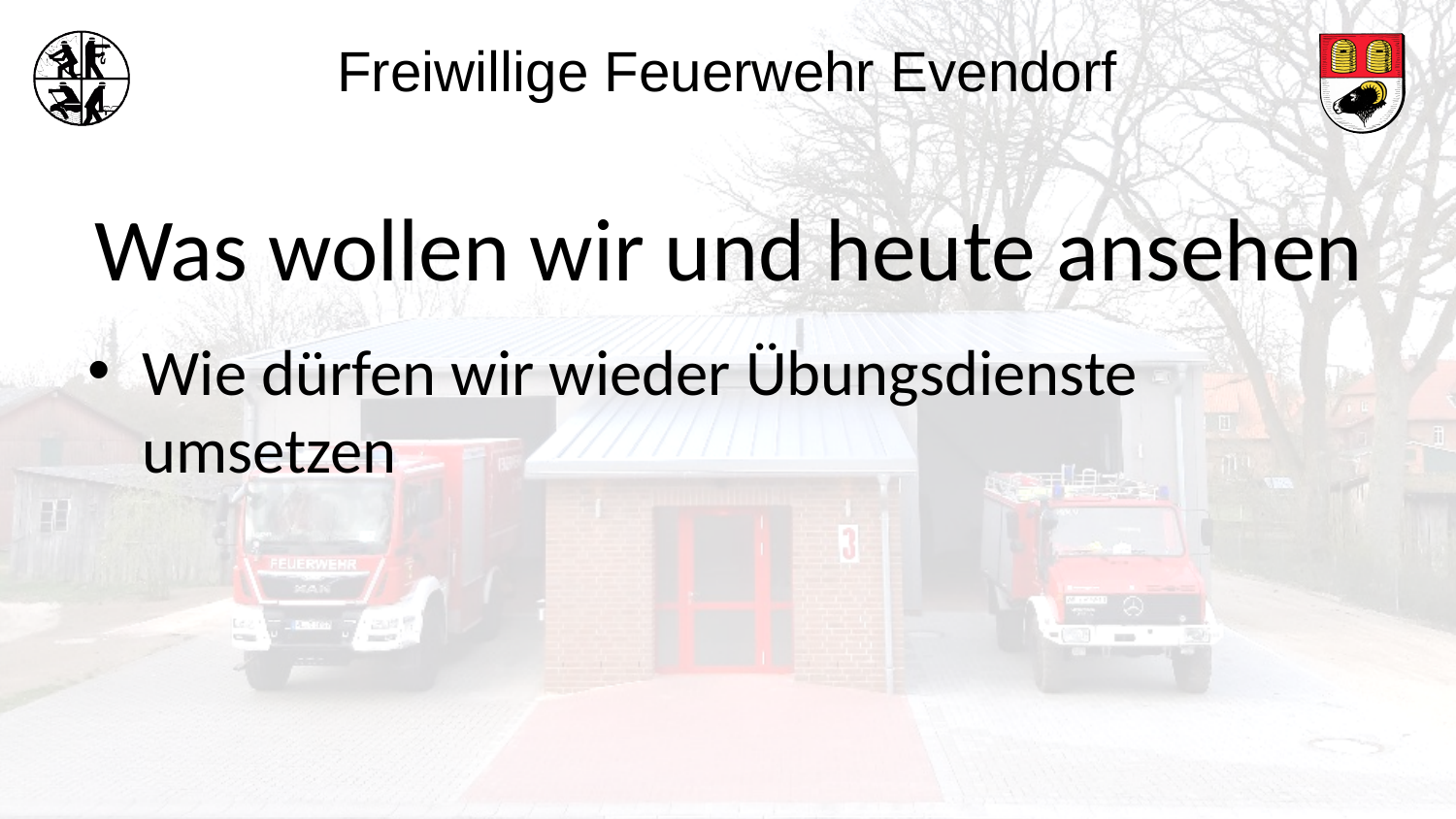

# Was wollen wir und heute ansehen
Wie dürfen wir wieder Übungsdienste umsetzen